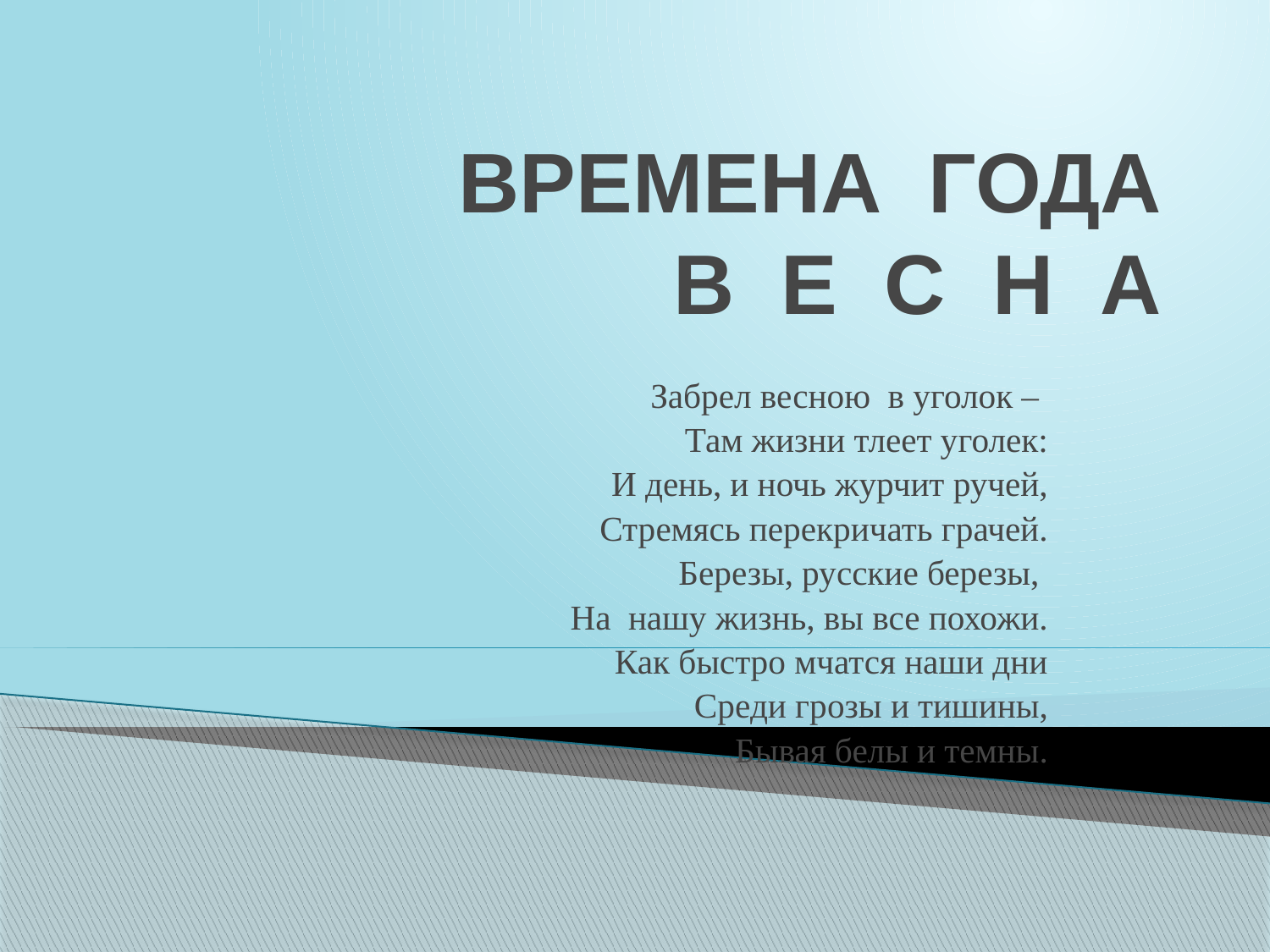

# ВРЕМЕНА  ГОДА В  Е  С  Н  А
Забрел весною  в уголок –
Там жизни тлеет уголек:
И день, и ночь журчит ручей,
Стремясь перекричать грачей.
Березы, русские березы,
На  нашу жизнь, вы все похожи.
Как быстро мчатся наши дни
Среди грозы и тишины,
Бывая белы и темны.